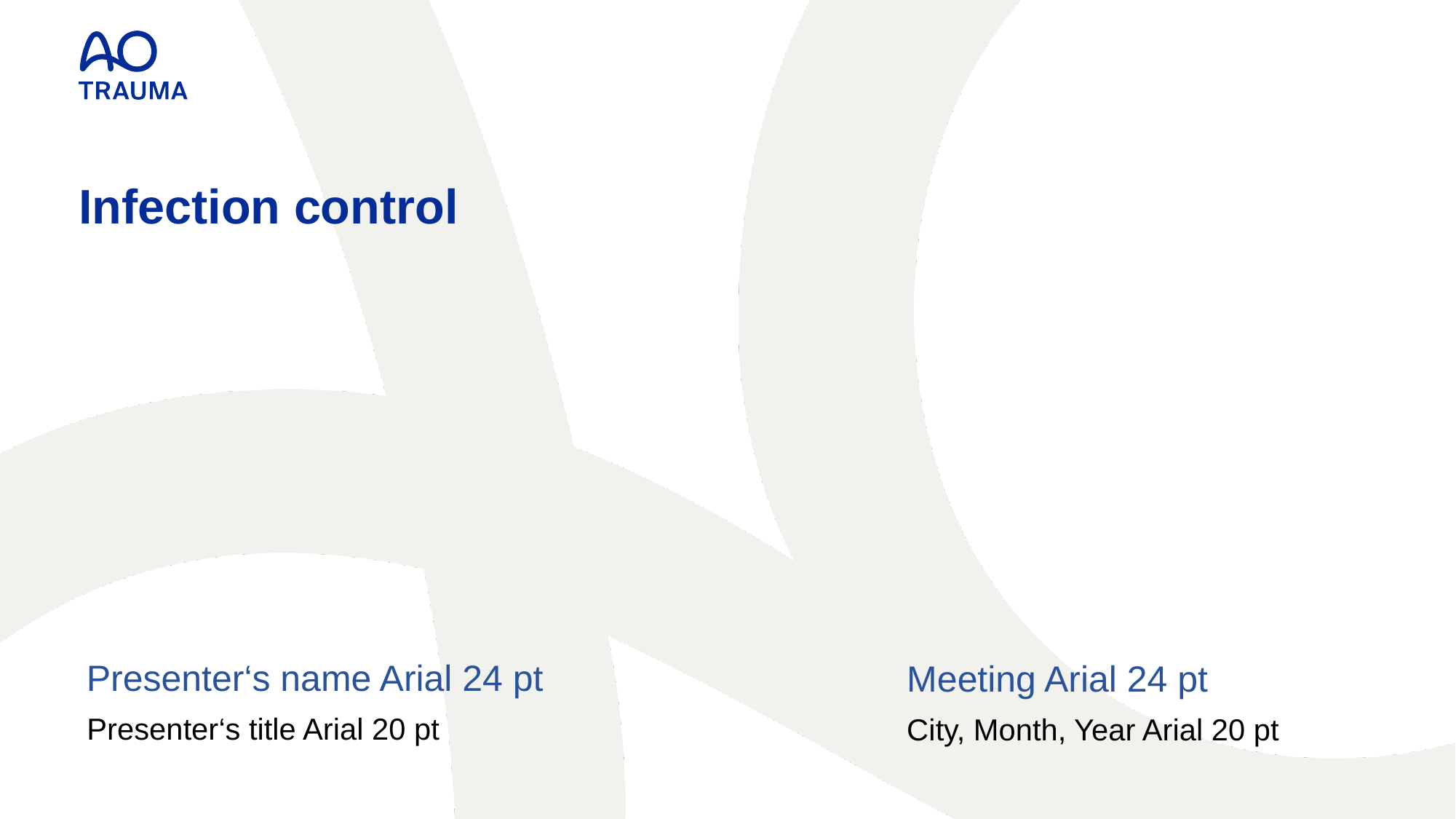

Infection control
Presenter‘s name Arial 24 pt
Meeting Arial 24 pt
Presenter‘s title Arial 20 pt
City, Month, Year Arial 20 pt